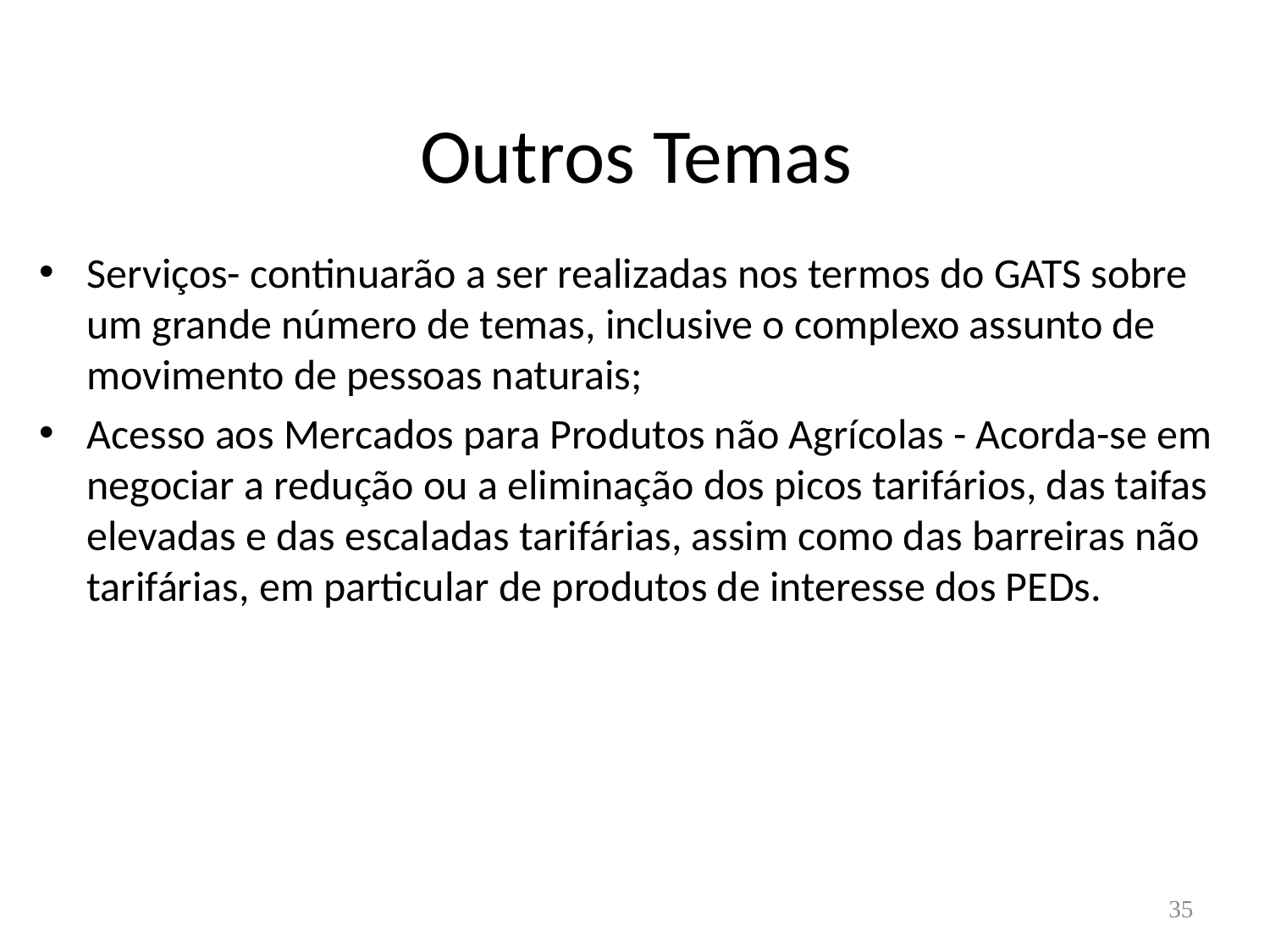

# Outros Temas
Serviços- continuarão a ser realizadas nos termos do GATS sobre um grande número de temas, inclusive o complexo assunto de movimento de pessoas naturais;
Acesso aos Mercados para Produtos não Agrícolas - Acorda-se em negociar a redução ou a eliminação dos picos tarifários, das taifas elevadas e das escaladas tarifárias, assim como das barreiras não tarifárias, em particular de produtos de interesse dos PEDs.
35